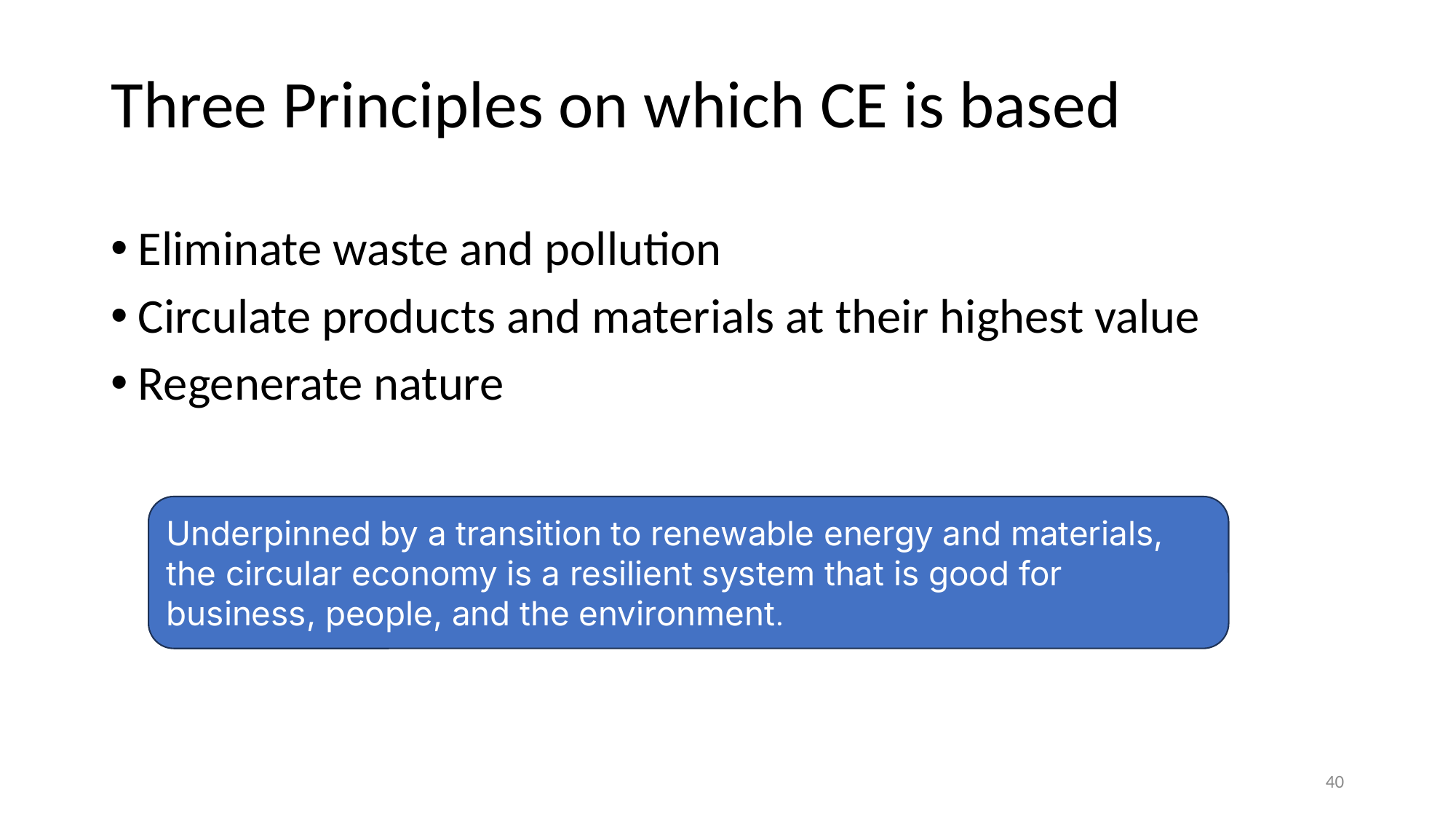

# Three Principles on which CE is based
Eliminate waste and pollution
Circulate products and materials at their highest value
Regenerate nature

Underpinned by a transition to renewable energy and materials, the circular economy is a resilient system that is good for business, people, and the environment.

40